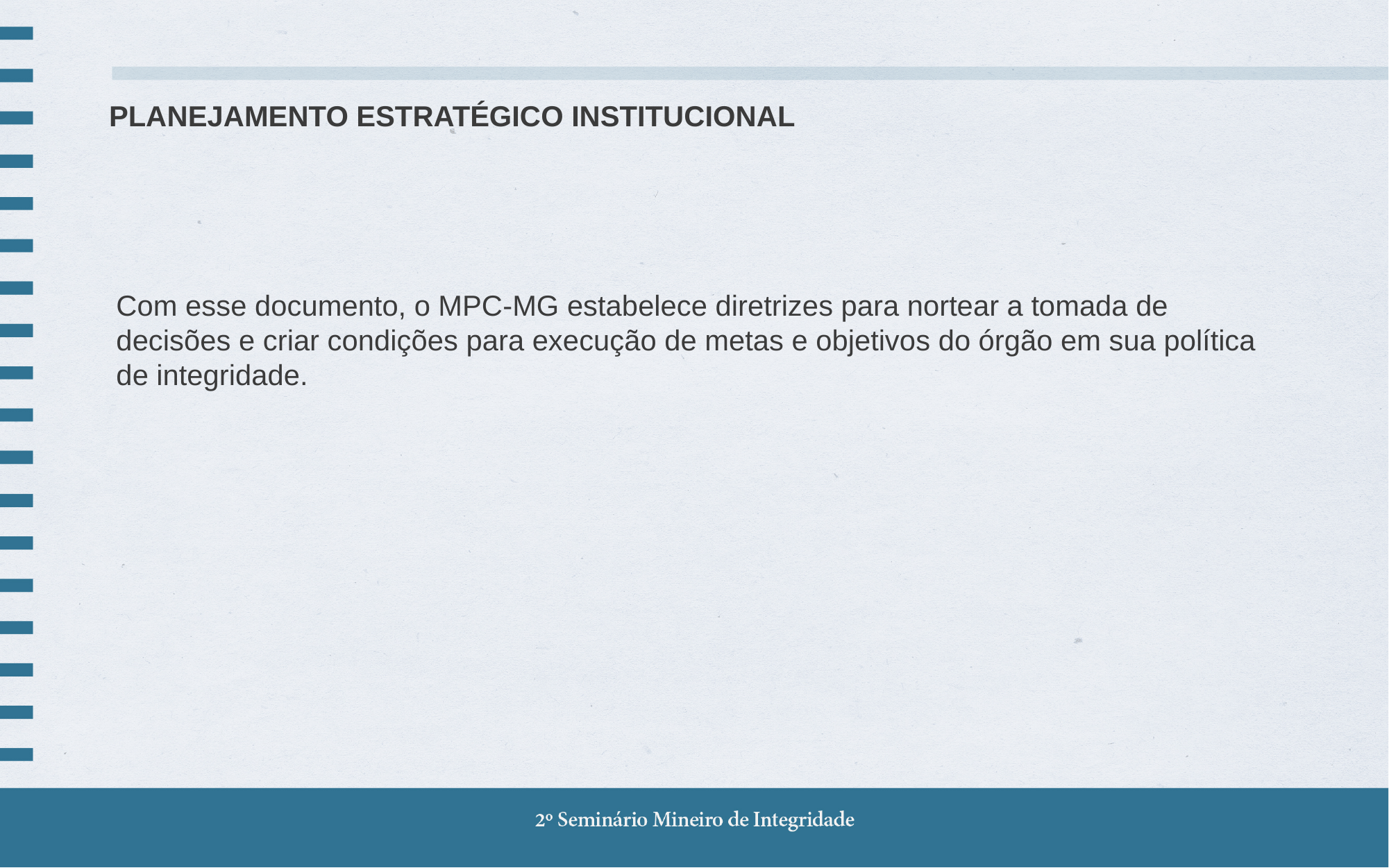

PLANEJAMENTO ESTRATÉGICO INSTITUCIONAL
Com esse documento, o MPC-MG estabelece diretrizes para nortear a tomada de decisões e criar condições para execução de metas e objetivos do órgão em sua política de integridade.